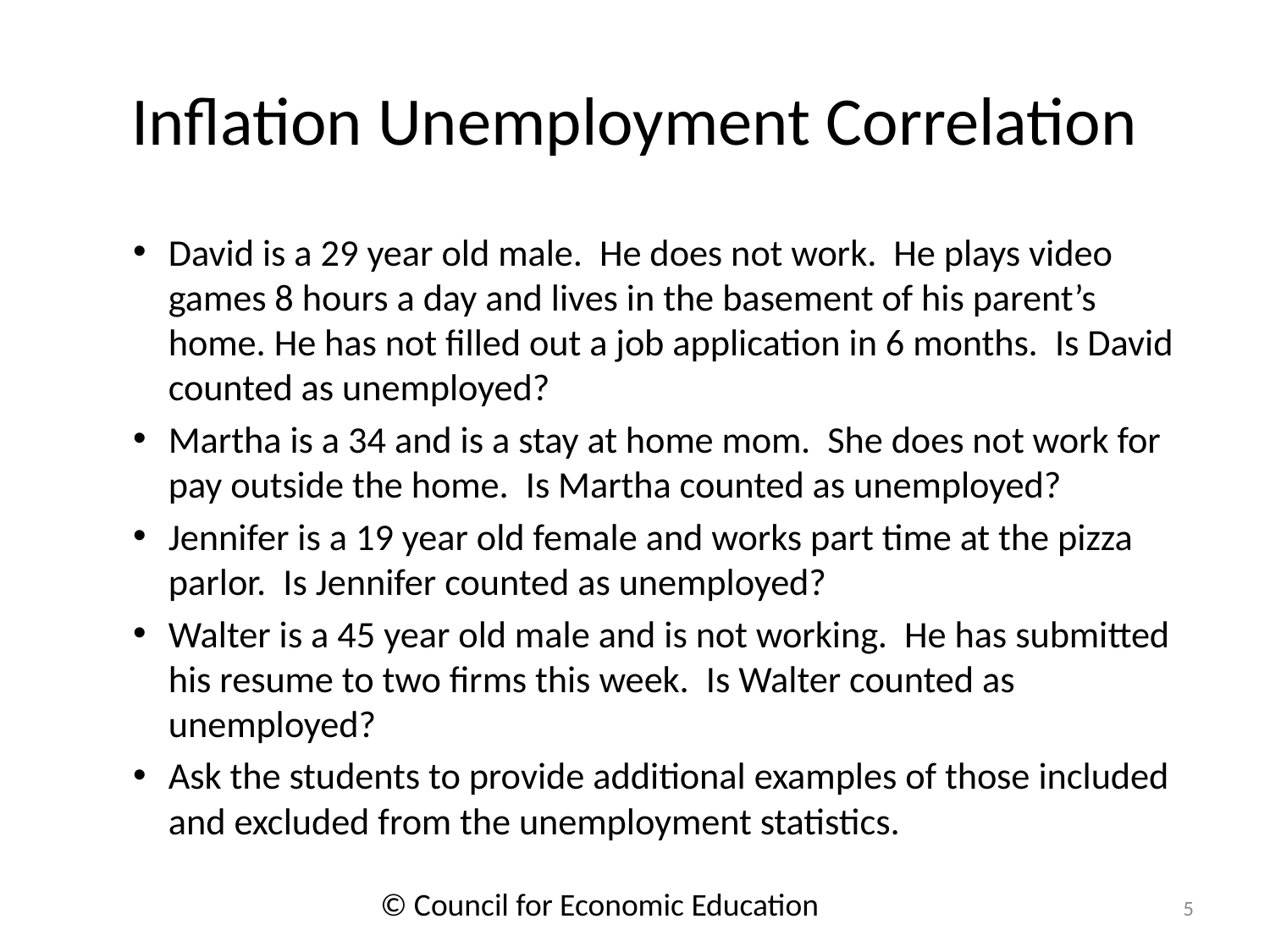

# Inflation Unemployment Correlation
David is a 29 year old male.  He does not work.  He plays video games 8 hours a day and lives in the basement of his parent’s home. He has not filled out a job application in 6 months.  Is David counted as unemployed?
Martha is a 34 and is a stay at home mom.  She does not work for pay outside the home.  Is Martha counted as unemployed?
Jennifer is a 19 year old female and works part time at the pizza parlor.  Is Jennifer counted as unemployed?
Walter is a 45 year old male and is not working.  He has submitted his resume to two firms this week.  Is Walter counted as unemployed?
Ask the students to provide additional examples of those included and excluded from the unemployment statistics.

© Council for Economic Education
5